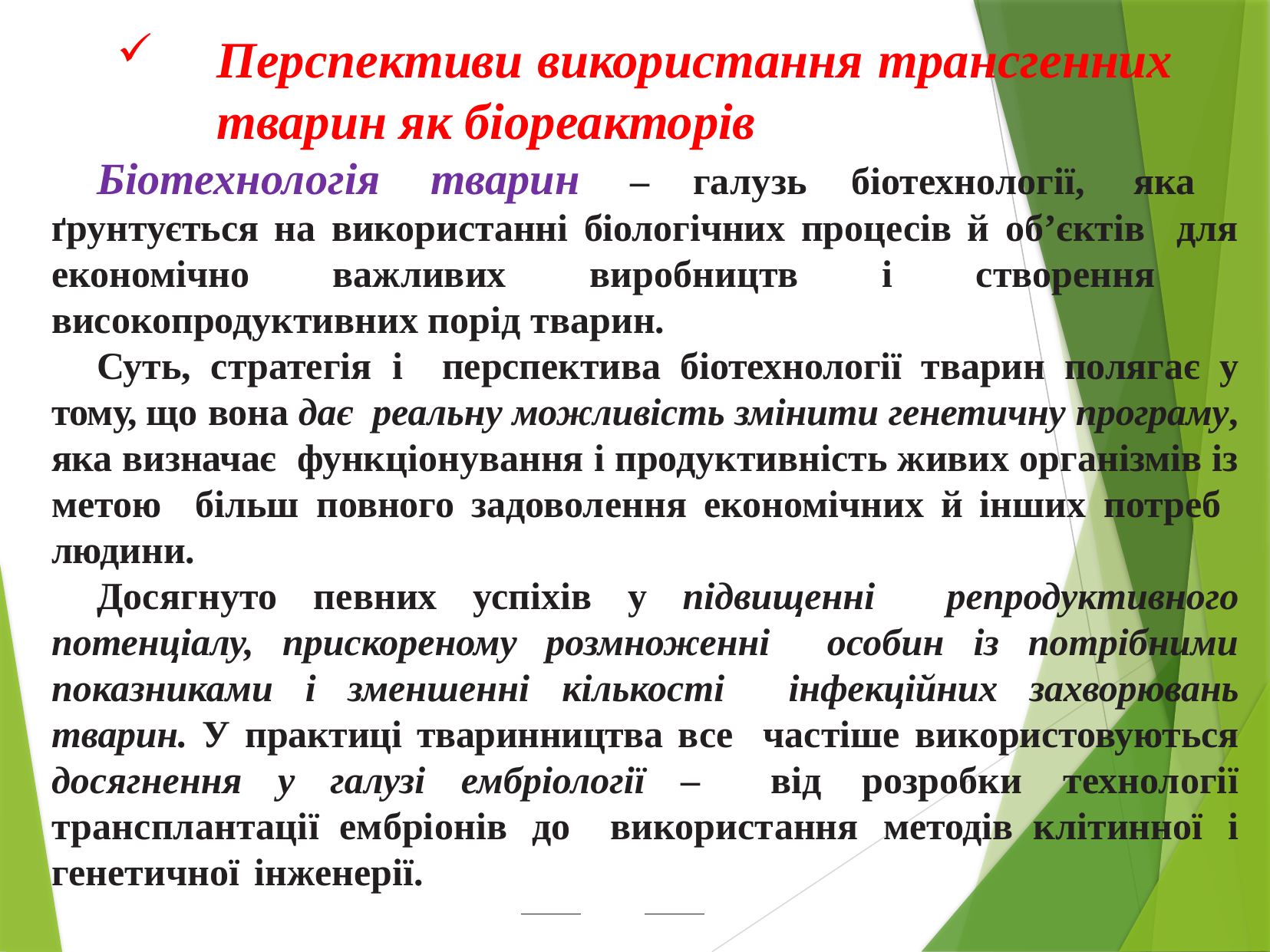

Перспективи використання трансгенних  тварин як біореакторів
Біотехнологія тварин – галузь біотехнології, яка  ґрунтується на використанні біологічних процесів й об’єктів  для економічно важливих виробництв і створення  високопродуктивних порід тварин.
Суть, стратегія і  перспектива біотехнології тварин полягає у тому, що вона дає  реальну можливість змінити генетичну програму, яка визначає  функціонування і продуктивність живих організмів із метою  більш повного задоволення економічних й інших потреб  людини.
Досягнуто певних успіхів у підвищенні  репродуктивного потенціалу, прискореному розмноженні  особин із потрібними показниками і зменшенні кількості  інфекційних захворювань тварин. У практиці тваринництва все  частіше використовуються досягнення у галузі ембріології –  від розробки технології трансплантації ембріонів до  використання методів клітинної і генетичної інженерії.